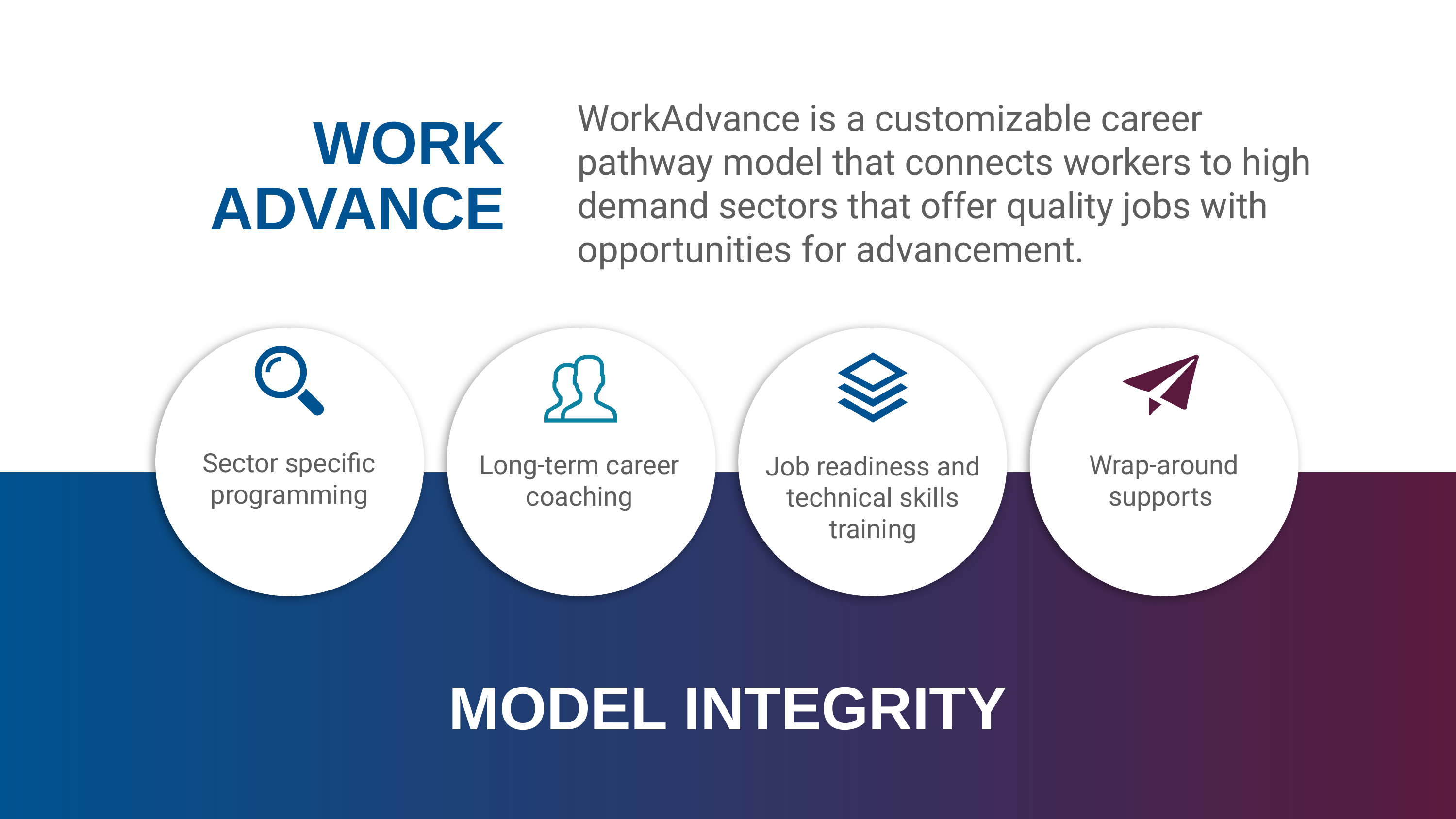

WorkAdvance is a customizable career pathway model that connects workers to high demand sectors that offer quality jobs with opportunities for advancement.
WORK
ADVANCE

Sector specific programming
Long-term career coaching
Wrap-around supports
Job readiness and technical skills training

MODEL INTEGRITY